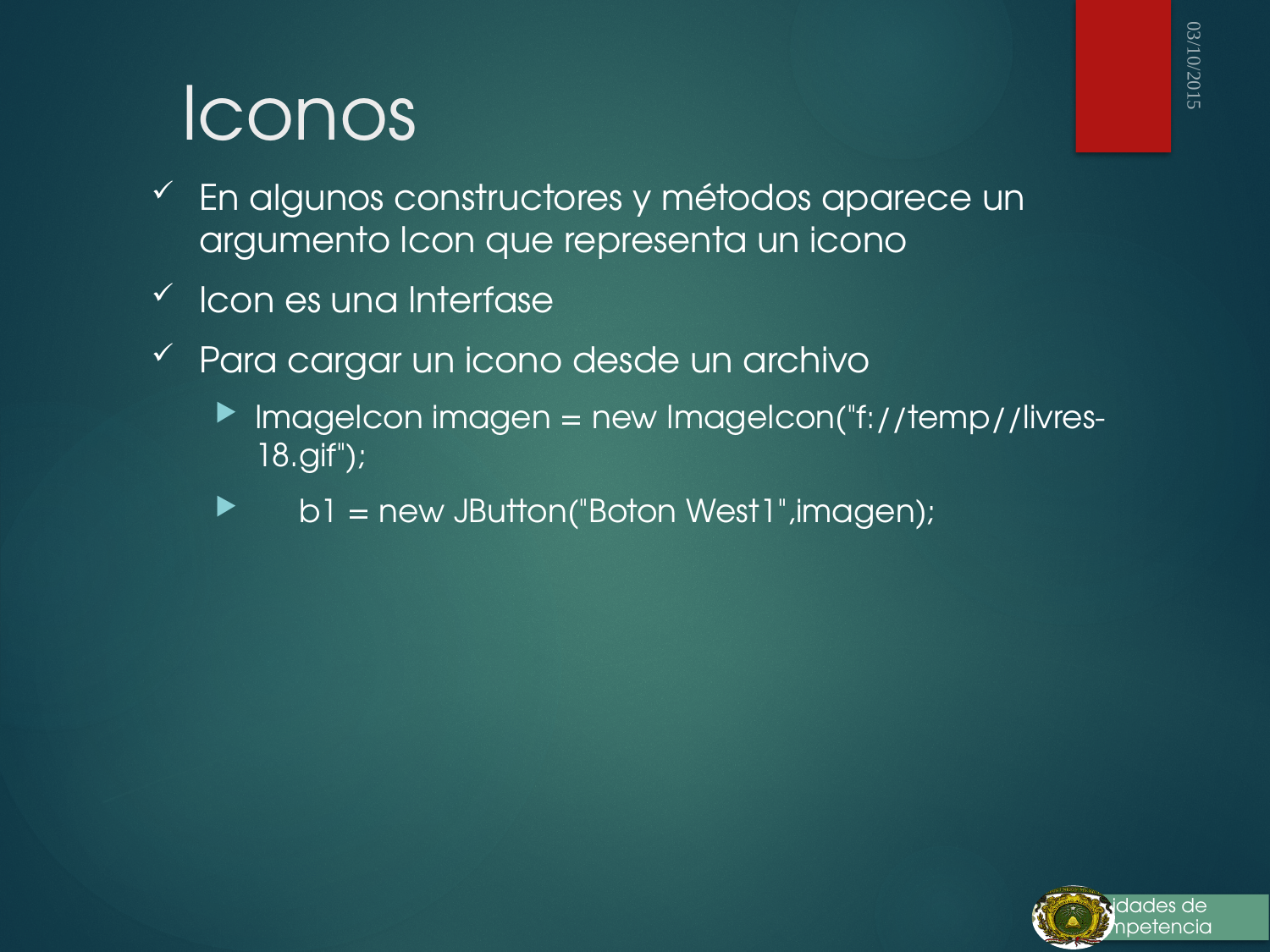

# Iconos
03/10/2015
En algunos constructores y métodos aparece un argumento Icon que representa un icono
Icon es una Interfase
Para cargar un icono desde un archivo
ImageIcon imagen = new ImageIcon("f://temp//livres-18.gif");
     b1 = new JButton("Boton West1",imagen);